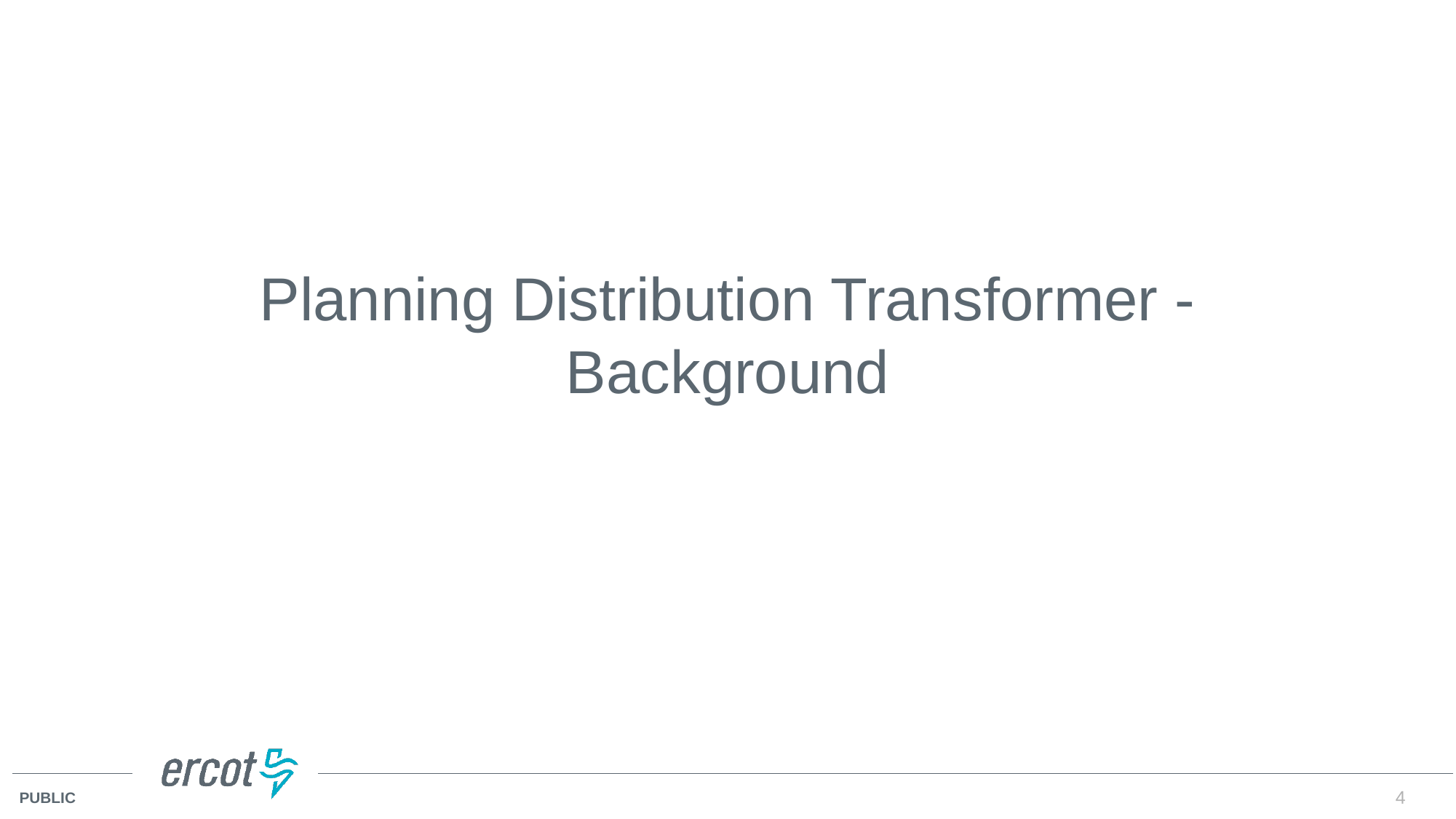

# Planning Distribution Transformer - Background

4